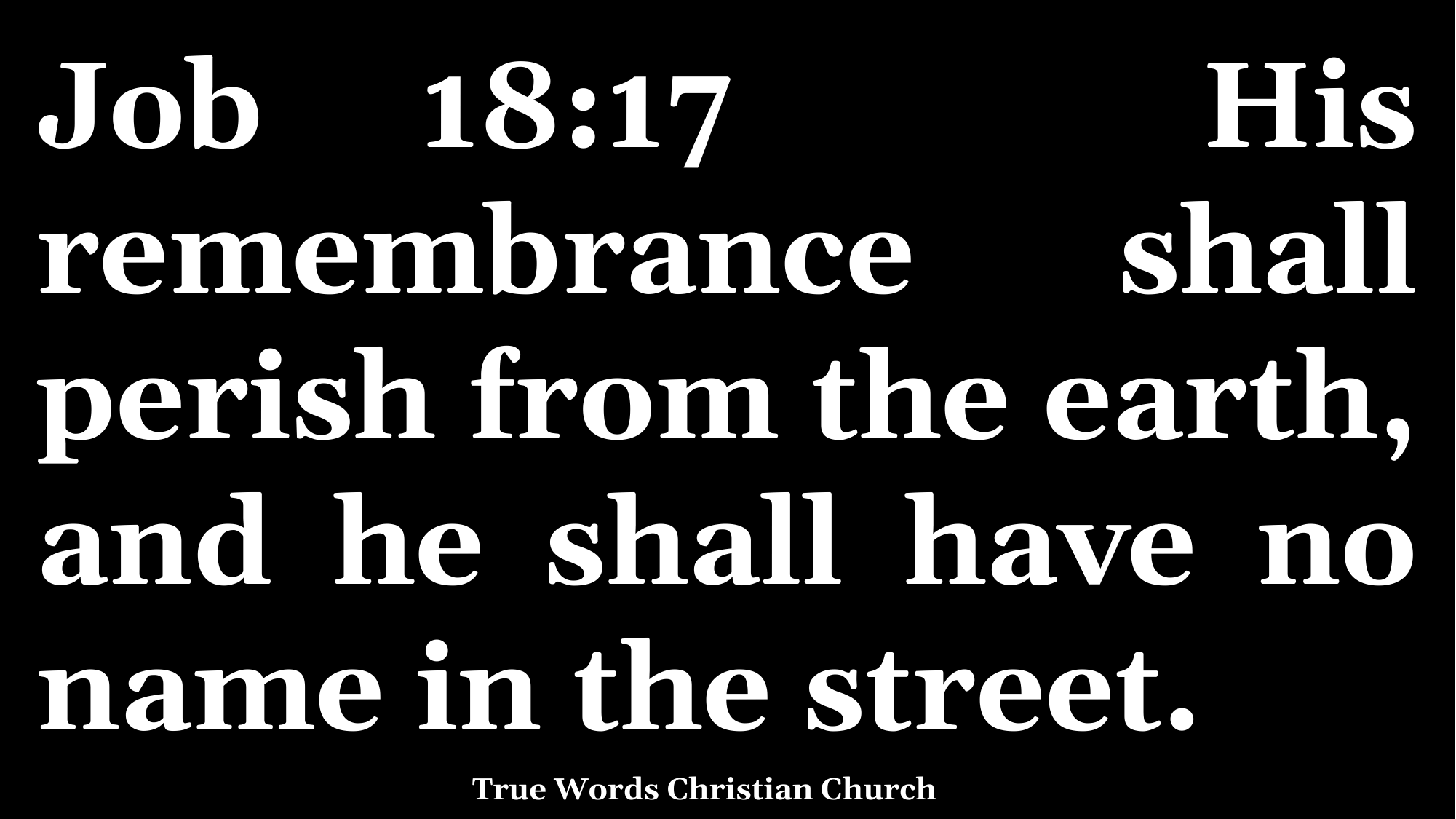

Job 18:17   His remembrance shall perish from the earth, and he shall have no name in the street.
True Words Christian Church